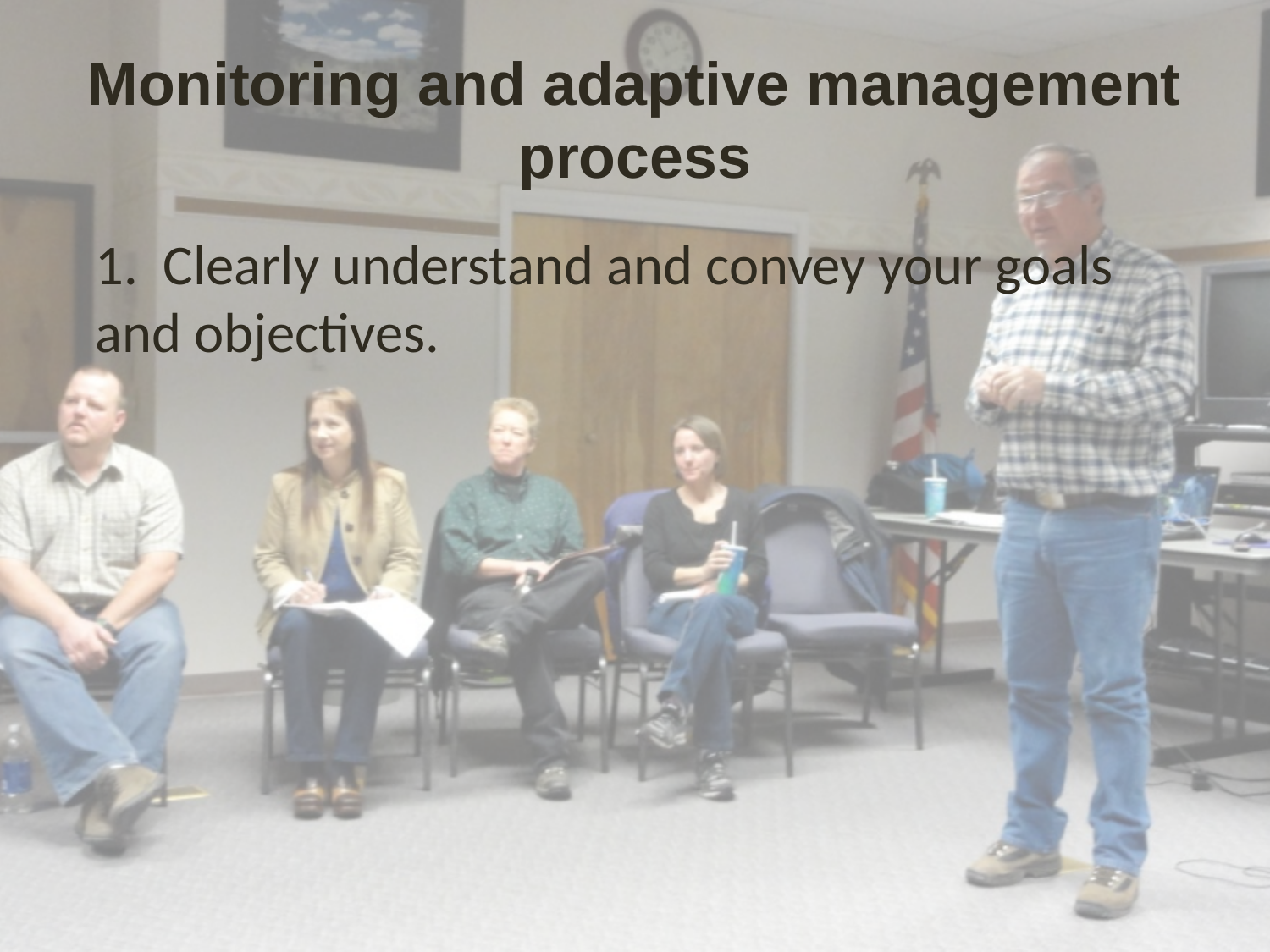

# Monitoring and adaptive management process
1.  Clearly understand and convey your goals and objectives.